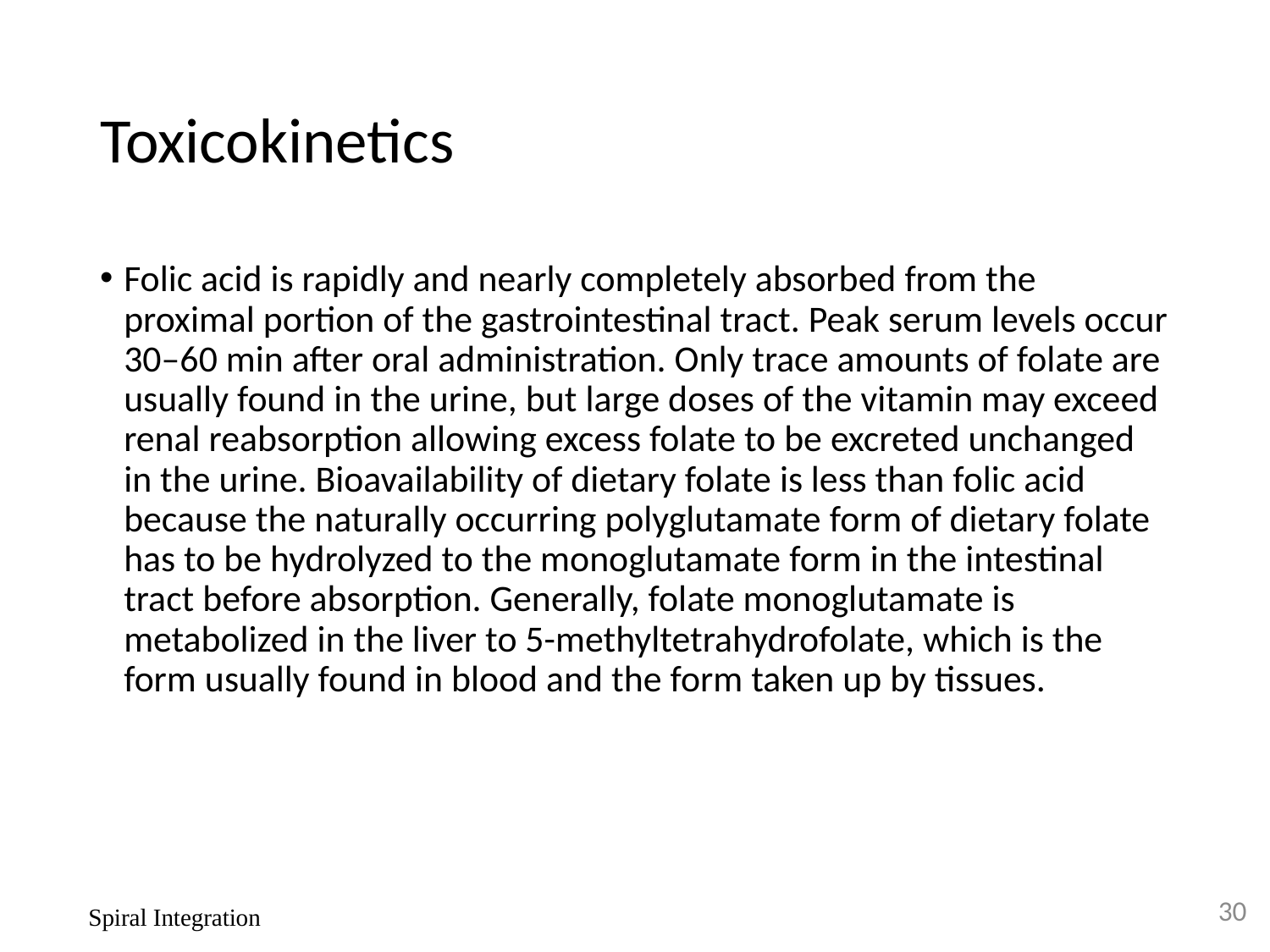

# Toxicokinetics
Folic acid is rapidly and nearly completely absorbed from the proximal portion of the gastrointestinal tract. Peak serum levels occur 30–60 min after oral administration. Only trace amounts of folate are usually found in the urine, but large doses of the vitamin may exceed renal reabsorption allowing excess folate to be excreted unchanged in the urine. Bioavailability of dietary folate is less than folic acid because the naturally occurring polyglutamate form of dietary folate has to be hydrolyzed to the monoglutamate form in the intestinal tract before absorption. Generally, folate monoglutamate is metabolized in the liver to 5-methyltetrahydrofolate, which is the form usually found in blood and the form taken up by tissues.

30
Spiral Integration